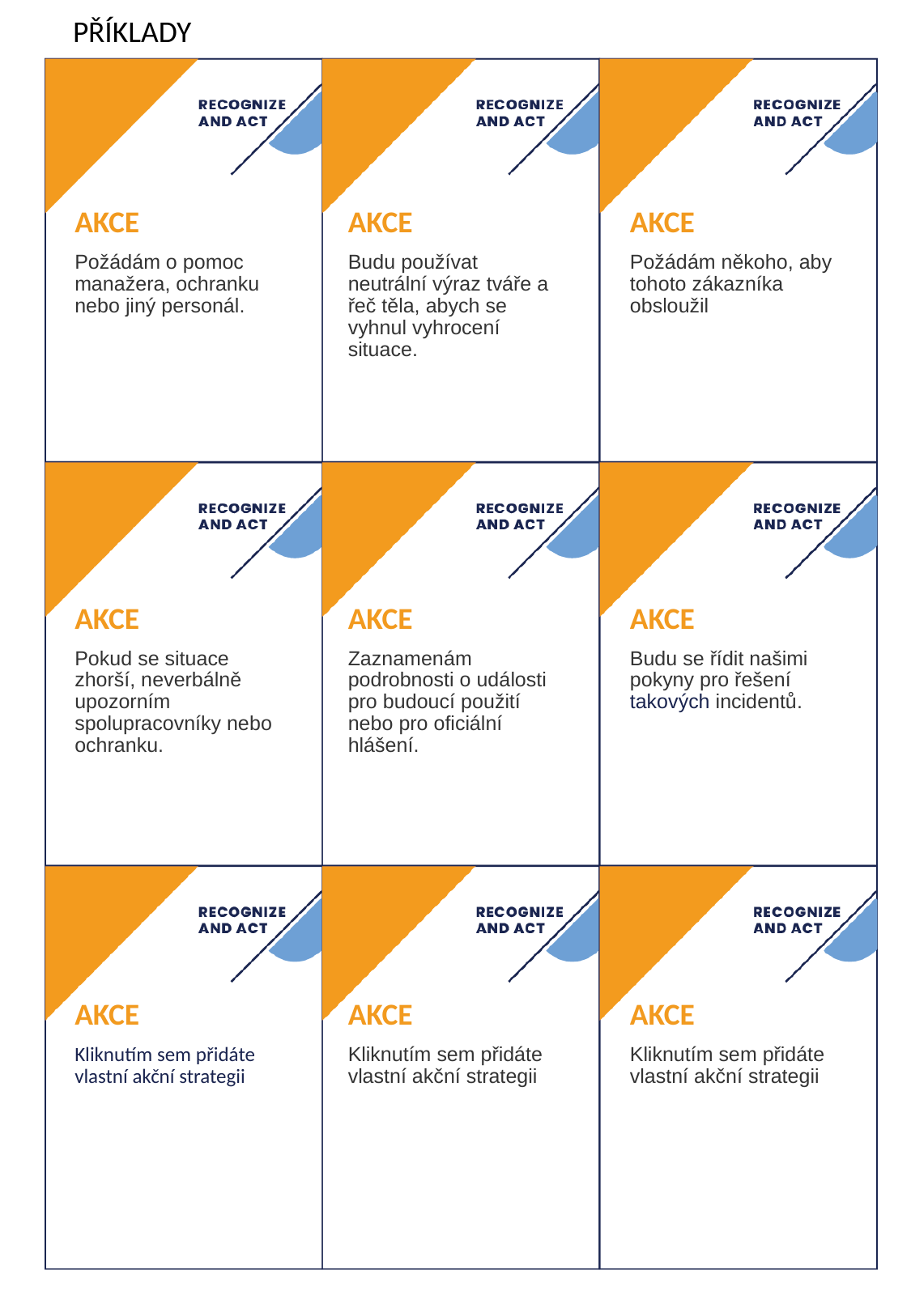

PŘÍKLADY
# AKCE
AKCE
AKCE
Požádám o pomoc manažera, ochranku nebo jiný personál.
Budu používat neutrální výraz tváře a řeč těla, abych se vyhnul vyhrocení situace.
Požádám někoho, aby tohoto zákazníka obsloužil
AKCE
AKCE
AKCE
Pokud se situace zhorší, neverbálně upozorním spolupracovníky nebo ochranku.
Zaznamenám podrobnosti o události pro budoucí použití nebo pro oficiální hlášení.
Budu se řídit našimi pokyny pro řešení takových incidentů.
AKCE
AKCE
AKCE
Kliknutím sem přidáte vlastní akční strategii
Kliknutím sem přidáte vlastní akční strategii
Kliknutím sem přidáte vlastní akční strategii